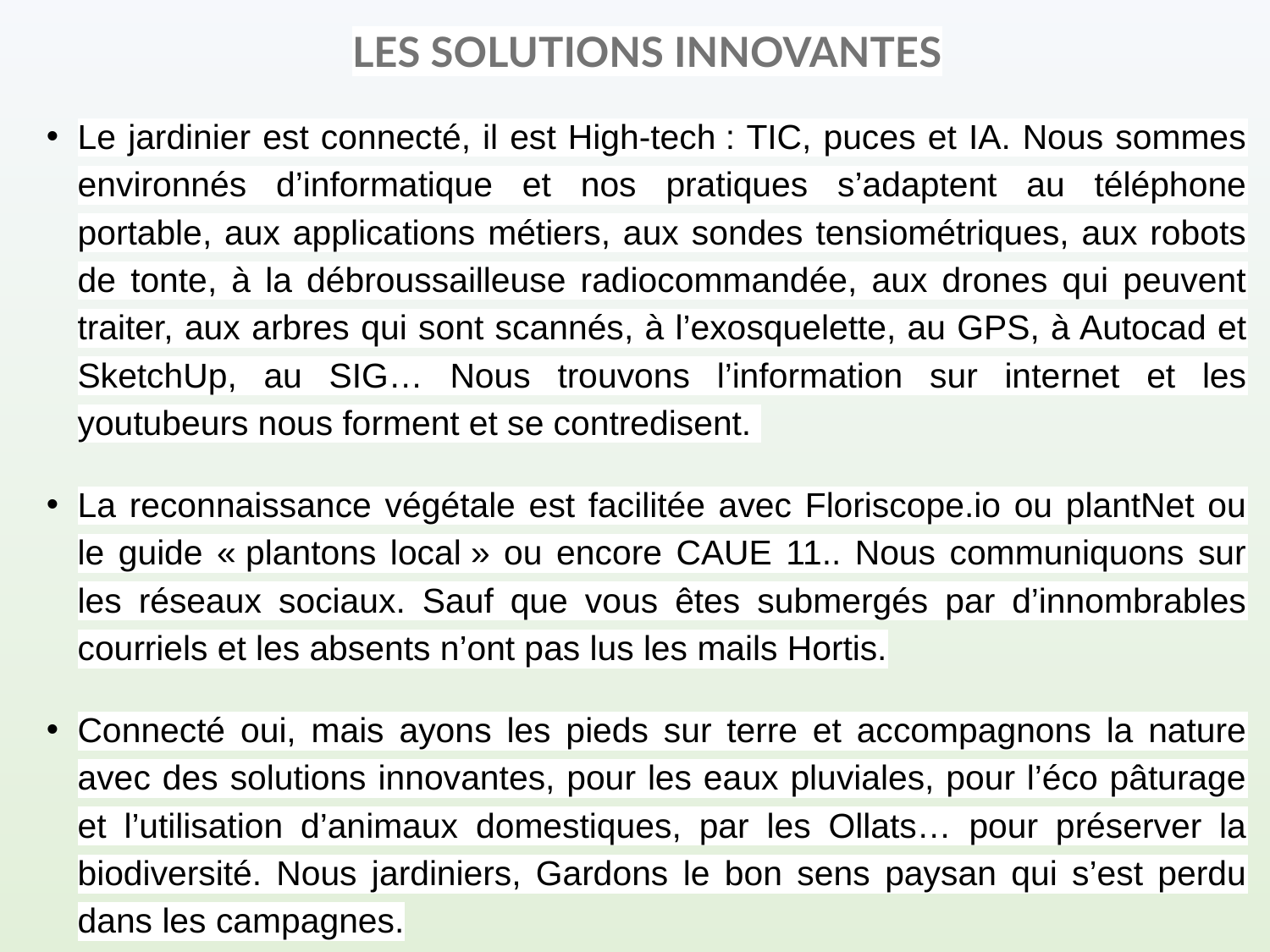

LES SOLUTIONS INNOVANTES
Le jardinier est connecté, il est High-tech : TIC, puces et IA. Nous sommes environnés d’informatique et nos pratiques s’adaptent au téléphone portable, aux applications métiers, aux sondes tensiométriques, aux robots de tonte, à la débroussailleuse radiocommandée, aux drones qui peuvent traiter, aux arbres qui sont scannés, à l’exosquelette, au GPS, à Autocad et SketchUp, au SIG… Nous trouvons l’information sur internet et les youtubeurs nous forment et se contredisent.
La reconnaissance végétale est facilitée avec Floriscope.io ou plantNet ou le guide « plantons local » ou encore CAUE 11.. Nous communiquons sur les réseaux sociaux. Sauf que vous êtes submergés par d’innombrables courriels et les absents n’ont pas lus les mails Hortis.
Connecté oui, mais ayons les pieds sur terre et accompagnons la nature avec des solutions innovantes, pour les eaux pluviales, pour l’éco pâturage et l’utilisation d’animaux domestiques, par les Ollats… pour préserver la biodiversité. Nous jardiniers, Gardons le bon sens paysan qui s’est perdu dans les campagnes.